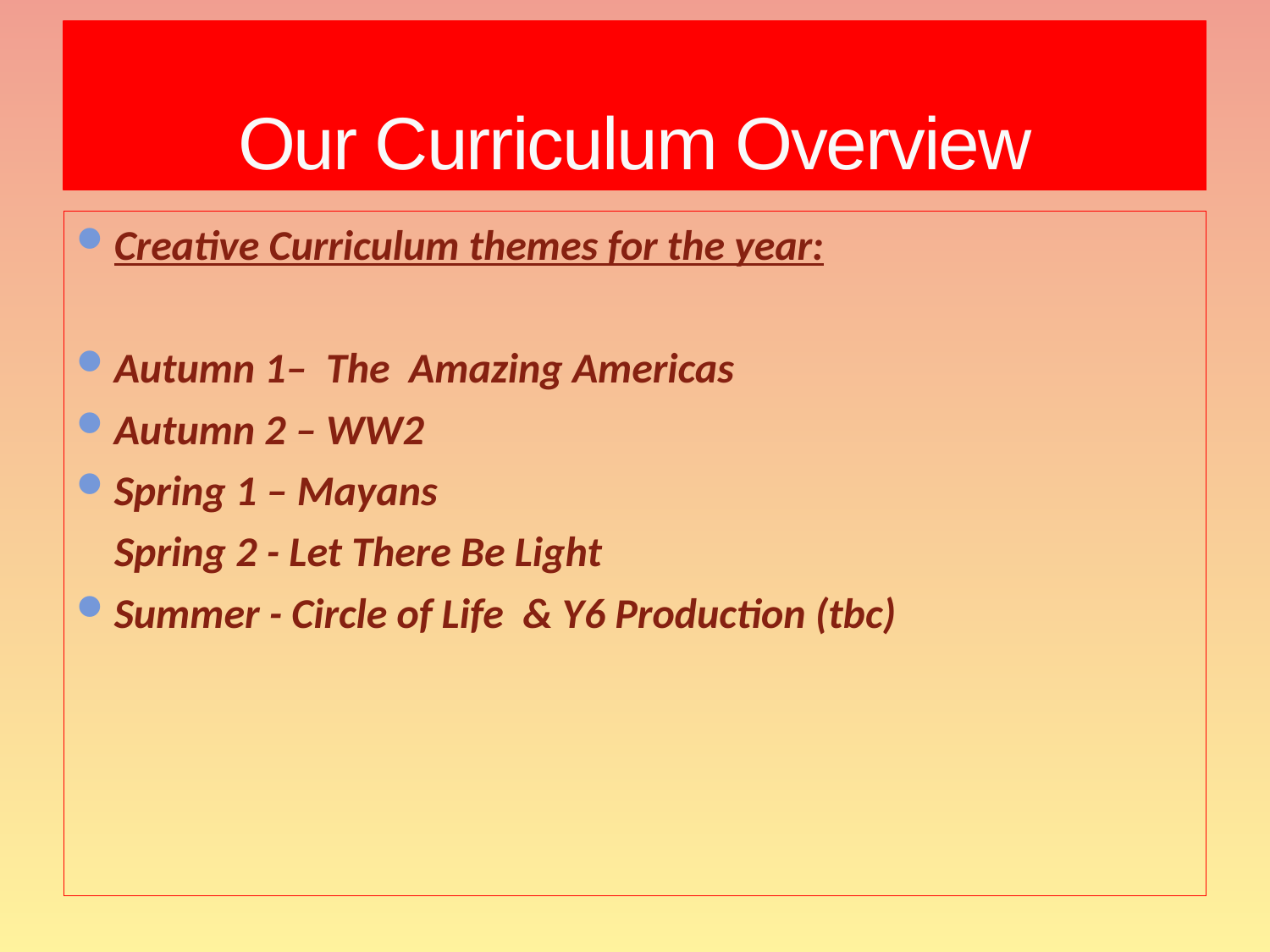

# Our Curriculum Overview
Creative Curriculum themes for the year:

Autumn 1–  The  Amazing Americas
Autumn 2 – WW2
Spring 1 – Mayans
    Spring 2 - Let There Be Light
Summer - Circle of Life  & Y6 Production (tbc)